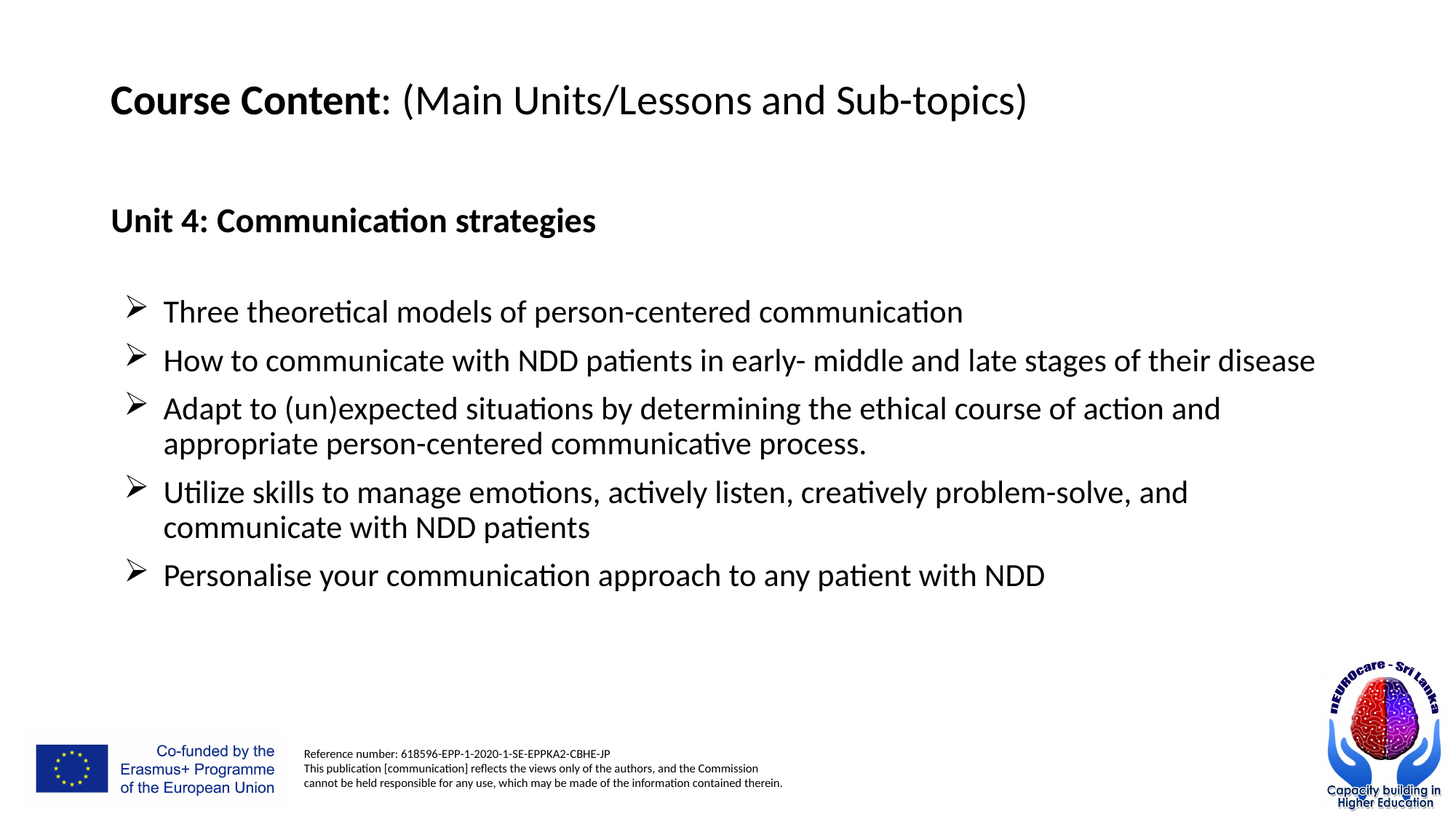

# Course Content: (Main Units/Lessons and Sub-topics)
Unit 4: Communication strategies

Three theoretical models of person-centered communication
How to communicate with NDD patients in early- middle and late stages of their disease
Adapt to (un)expected situations by determining the ethical course of action and appropriate person-centered communicative process.
Utilize skills to manage emotions, actively listen, creatively problem-solve, and communicate with NDD patients
Personalise your communication approach to any patient with NDD